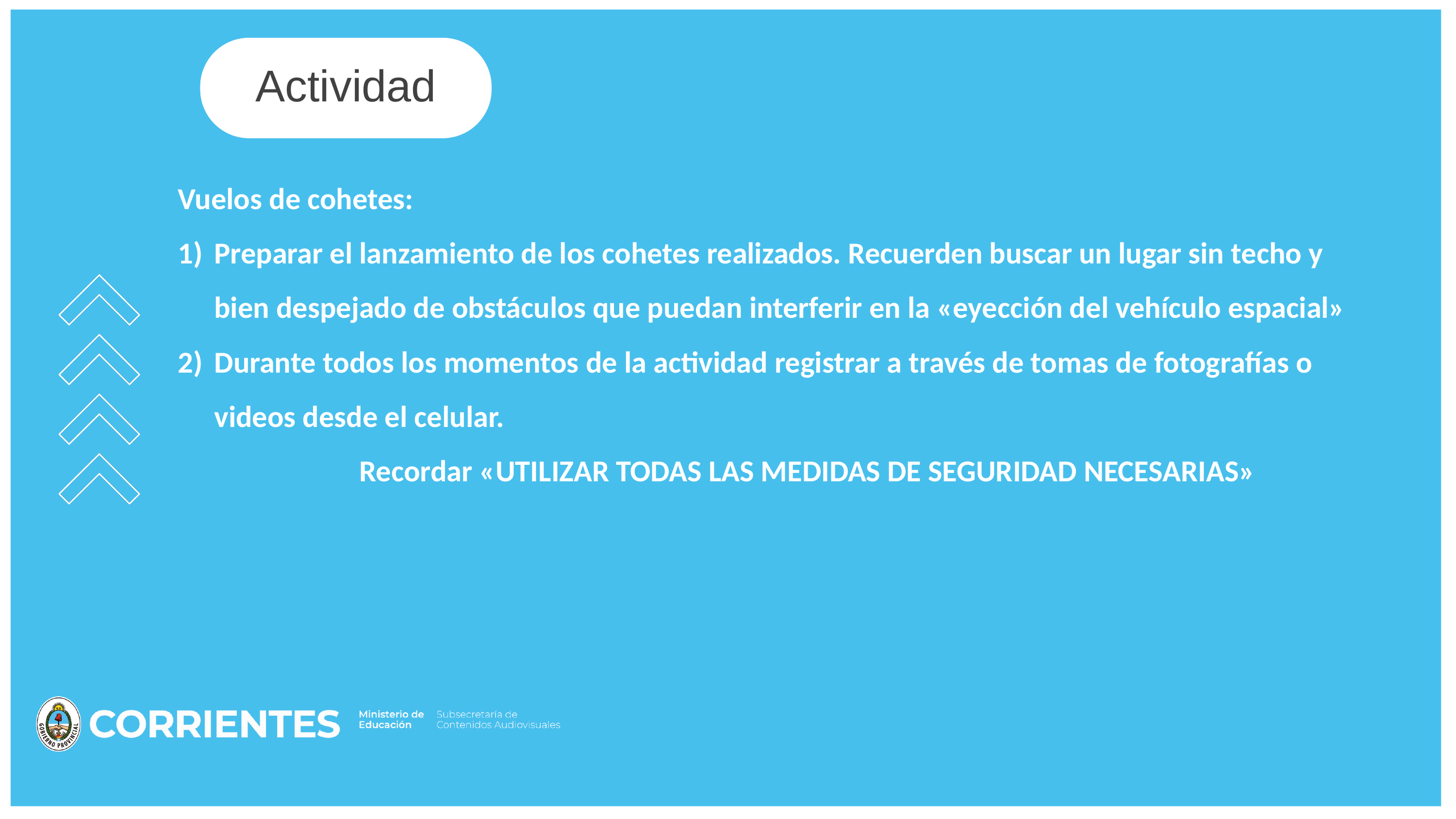

Actividad
Vuelos de cohetes:
Preparar el lanzamiento de los cohetes realizados. Recuerden buscar un lugar sin techo y bien despejado de obstáculos que puedan interferir en la «eyección del vehículo espacial»
Durante todos los momentos de la actividad registrar a través de tomas de fotografías o videos desde el celular.
	Recordar «UTILIZAR TODAS LAS MEDIDAS DE SEGURIDAD NECESARIAS»